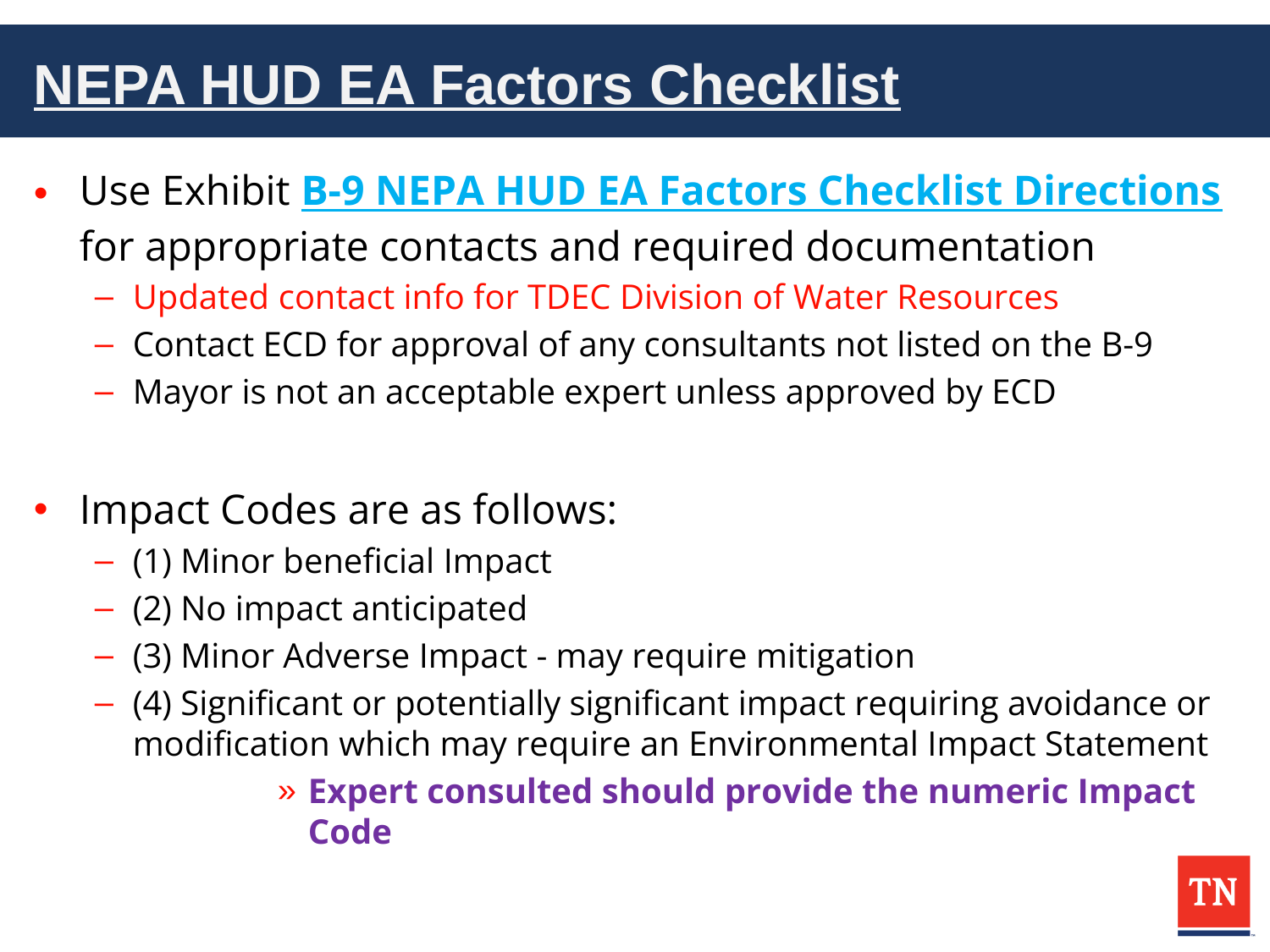

# NEPA HUD EA Factors Checklist
Use Exhibit B-9 NEPA HUD EA Factors Checklist Directions for appropriate contacts and required documentation
Updated contact info for TDEC Division of Water Resources
Contact ECD for approval of any consultants not listed on the B-9
Mayor is not an acceptable expert unless approved by ECD

Impact Codes are as follows:
(1) Minor beneficial Impact
(2) No impact anticipated
(3) Minor Adverse Impact - may require mitigation
(4) Significant or potentially significant impact requiring avoidance or modification which may require an Environmental Impact Statement
Expert consulted should provide the numeric Impact Code